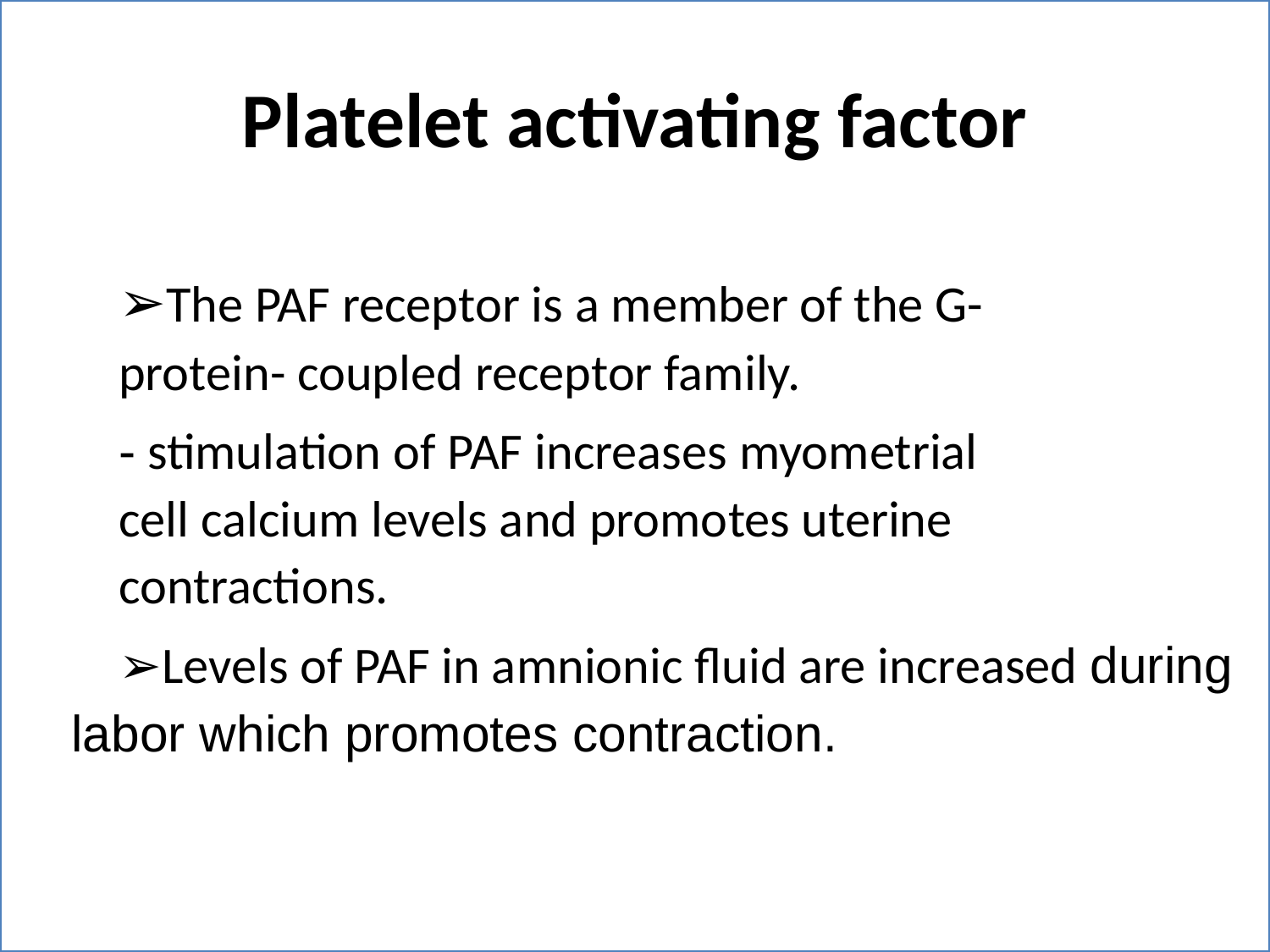

Platelet activating factor
➢The PAF receptor is a member of the G-
protein- coupled receptor family.
- stimulation of PAF increases myometrial
cell calcium levels and promotes uterine
contractions.
➢Levels of PAF in amnionic fluid are increased during labor which promotes contraction.